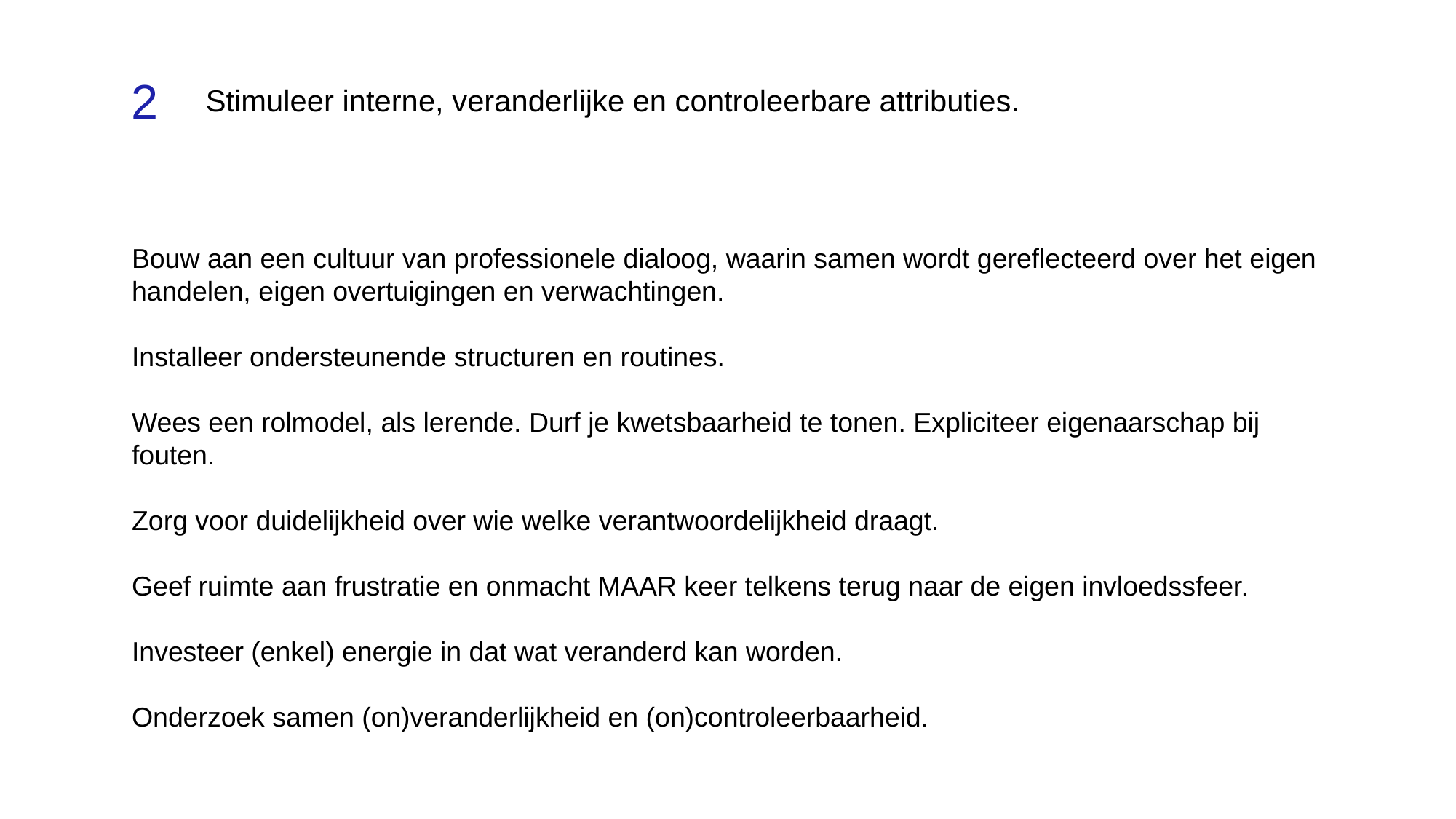

2
Stimuleer interne, veranderlijke en controleerbare attributies.
Bouw aan een cultuur van professionele dialoog, waarin samen wordt gereflecteerd over het eigen handelen, eigen overtuigingen en verwachtingen.

Installeer ondersteunende structuren en routines.

Wees een rolmodel, als lerende. Durf je kwetsbaarheid te tonen. Expliciteer eigenaarschap bij fouten.

Zorg voor duidelijkheid over wie welke verantwoordelijkheid draagt.

Geef ruimte aan frustratie en onmacht MAAR keer telkens terug naar de eigen invloedssfeer.

Investeer (enkel) energie in dat wat veranderd kan worden.

Onderzoek samen (on)veranderlijkheid en (on)controleerbaarheid.
Zet in op verbinding tussen directie, leraren, leerlingen en ouders.
3